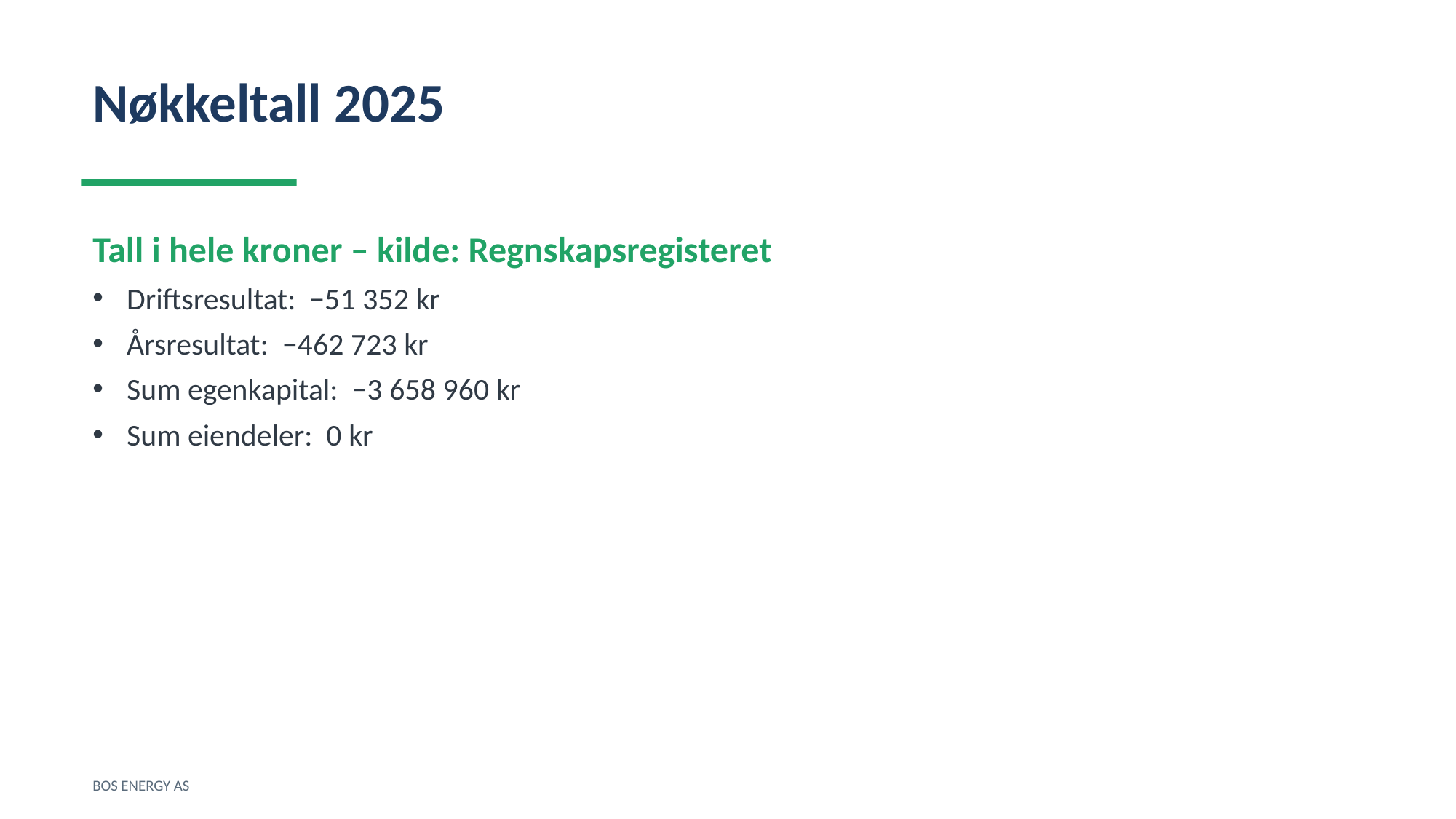

Nøkkeltall 2025

Tall i hele kroner – kilde: Regnskapsregisteret
Driftsresultat:  −51 352 kr
Årsresultat:  −462 723 kr
Sum egenkapital:  −3 658 960 kr
Sum eiendeler:  0 kr
BOS ENERGY AS